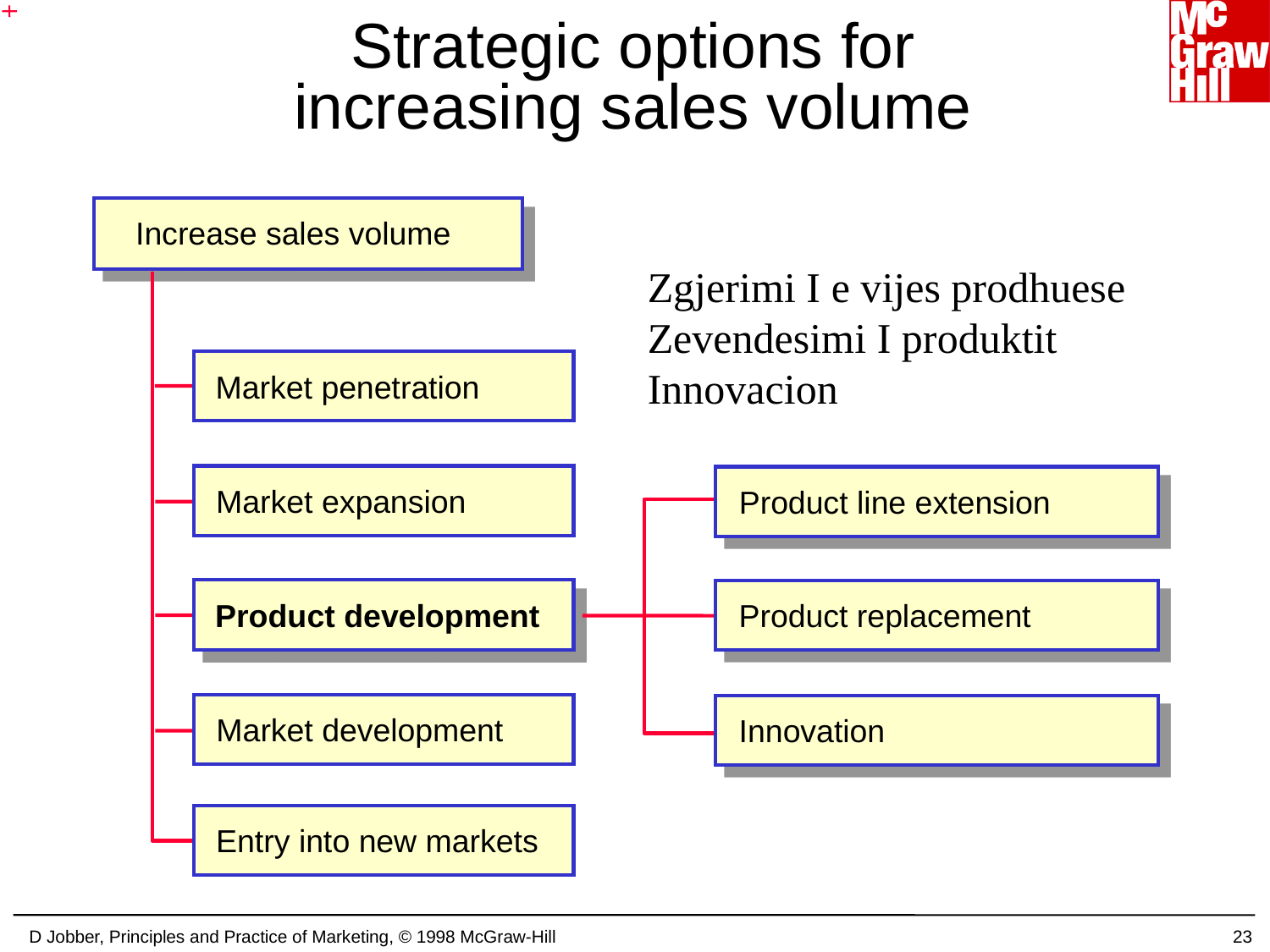

# Strategic options for increasing sales volume

Increase sales volume
Zgjerimi I e vijes prodhuese
Zevendesimi I produktit
Innovacion

Market penetration

Market expansion

Product line extension

Product replacement
Product development

Market development

Innovation

Entry into new markets
D Jobber, Principles and Practice of Marketing, © 1998 McGraw-Hill
23